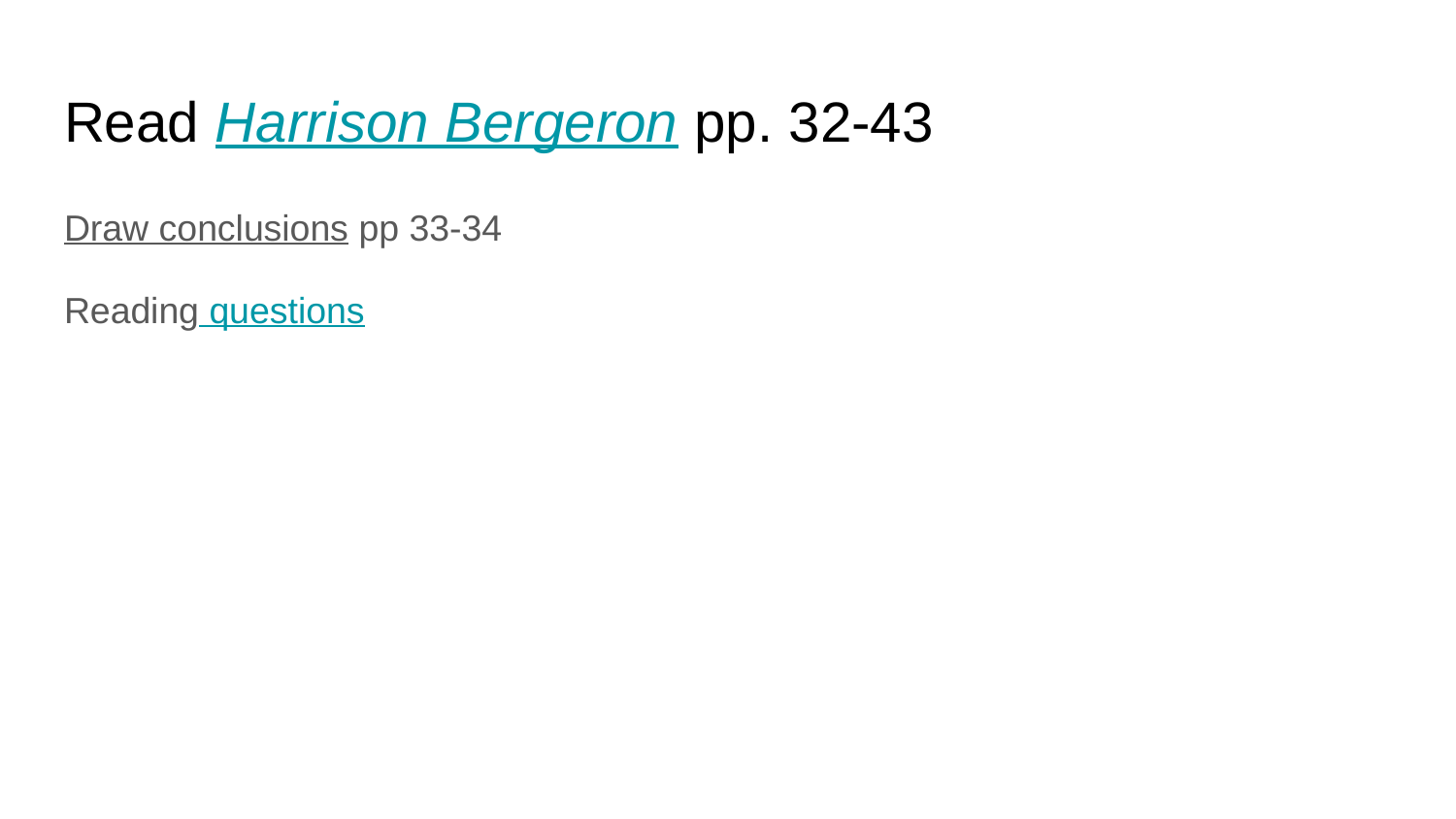

# Read Harrison Bergeron pp. 32-43
Draw conclusions pp 33-34
Reading questions